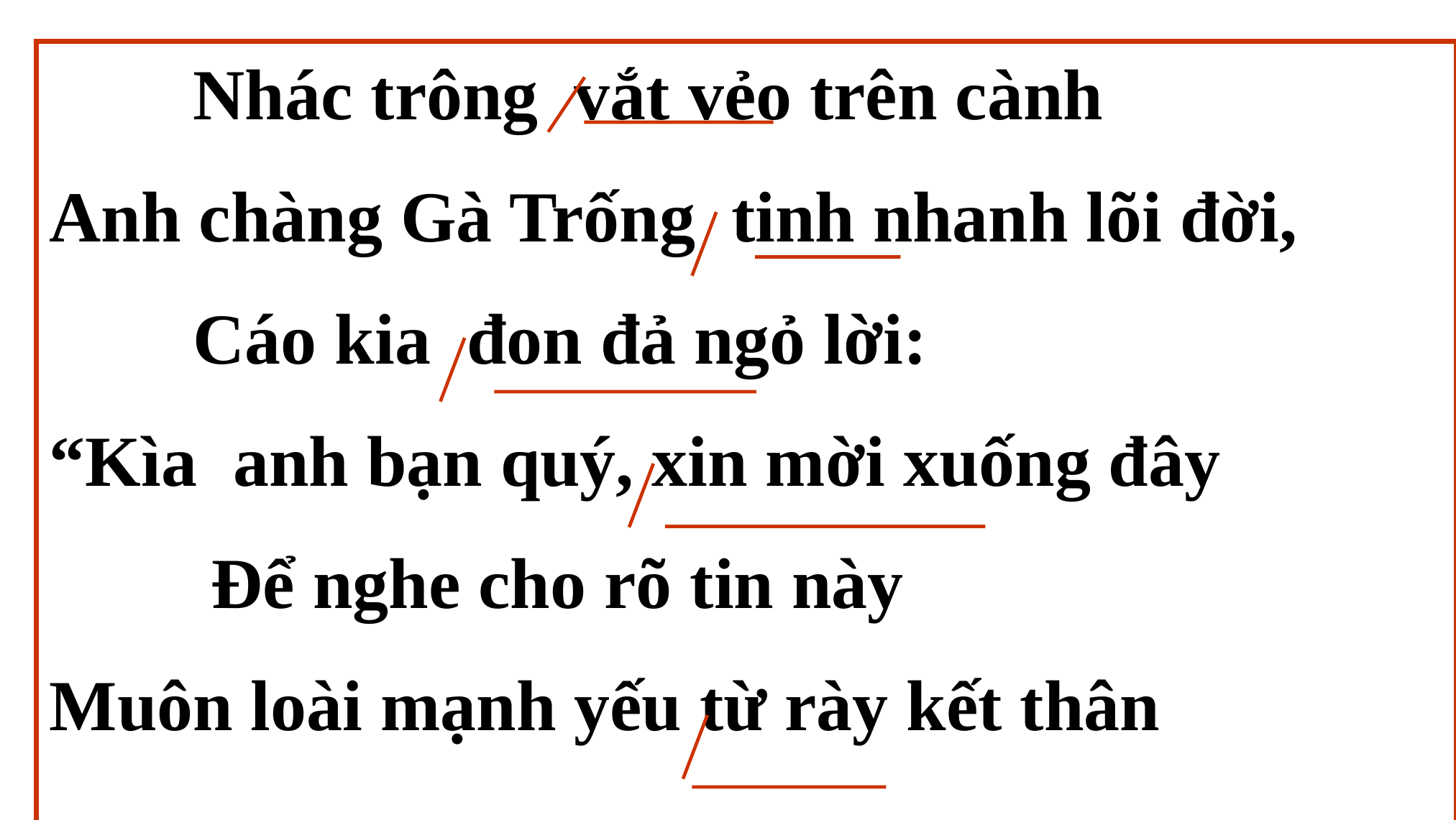

Nhác trông  vắt vẻo trên cành
Anh chàng Gà Trống  tinh nhanh lõi đời,
        Cáo kia  đon đả ngỏ lời:
“Kìa  anh bạn quý, xin mời xuống đây
         Để nghe cho rõ tin này
Muôn loài mạnh yếu từ rày kết thân